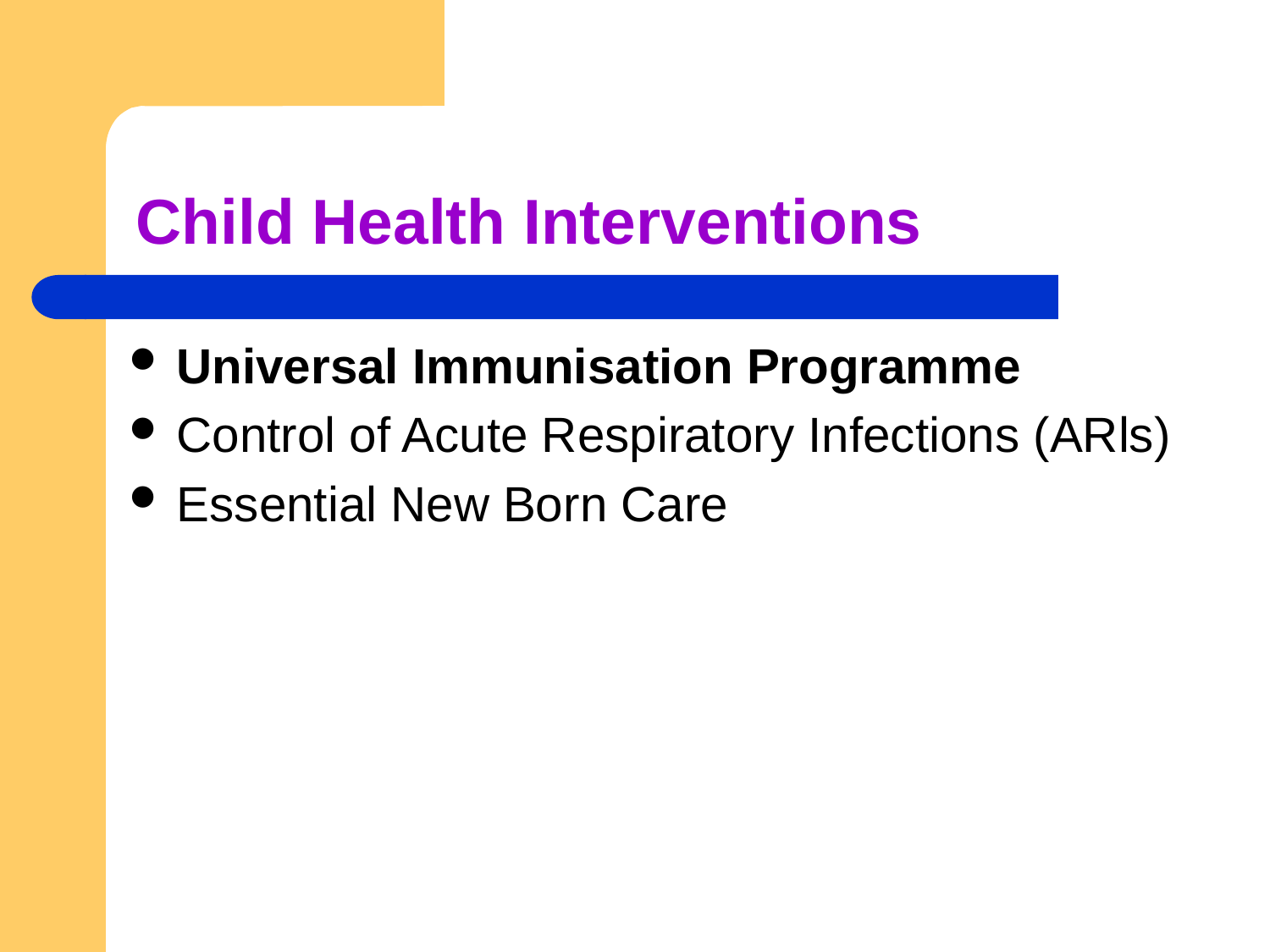

# Child Health Interventions
Universal Immunisation Programme
Control of Acute Respiratory Infections (ARls)
Essential New Born Care